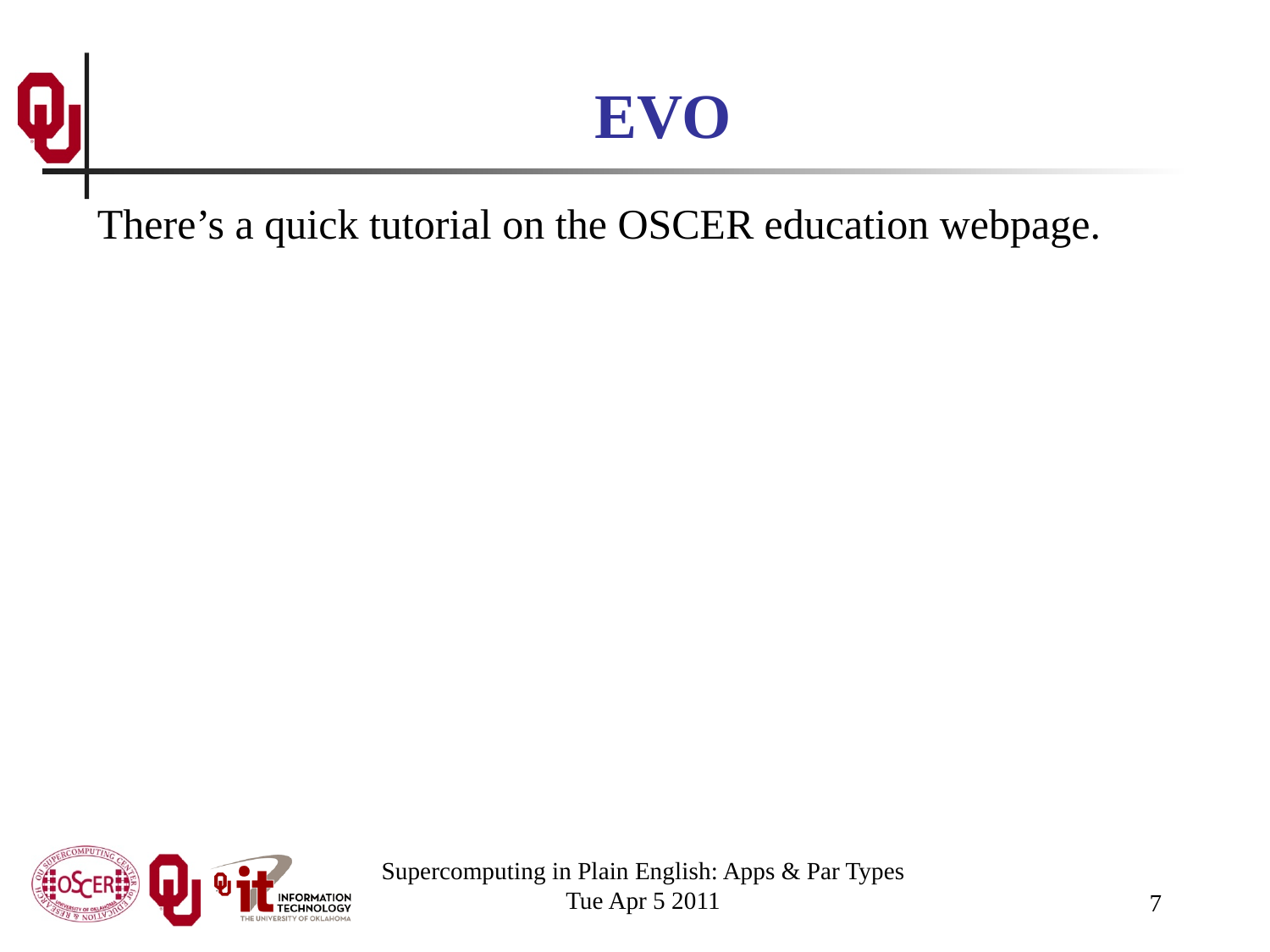

# EVO
There’s a quick tutorial on the OSCER education webpage.
Supercomputing in Plain English: Apps & Par Types
Tue Apr 5 2011
7